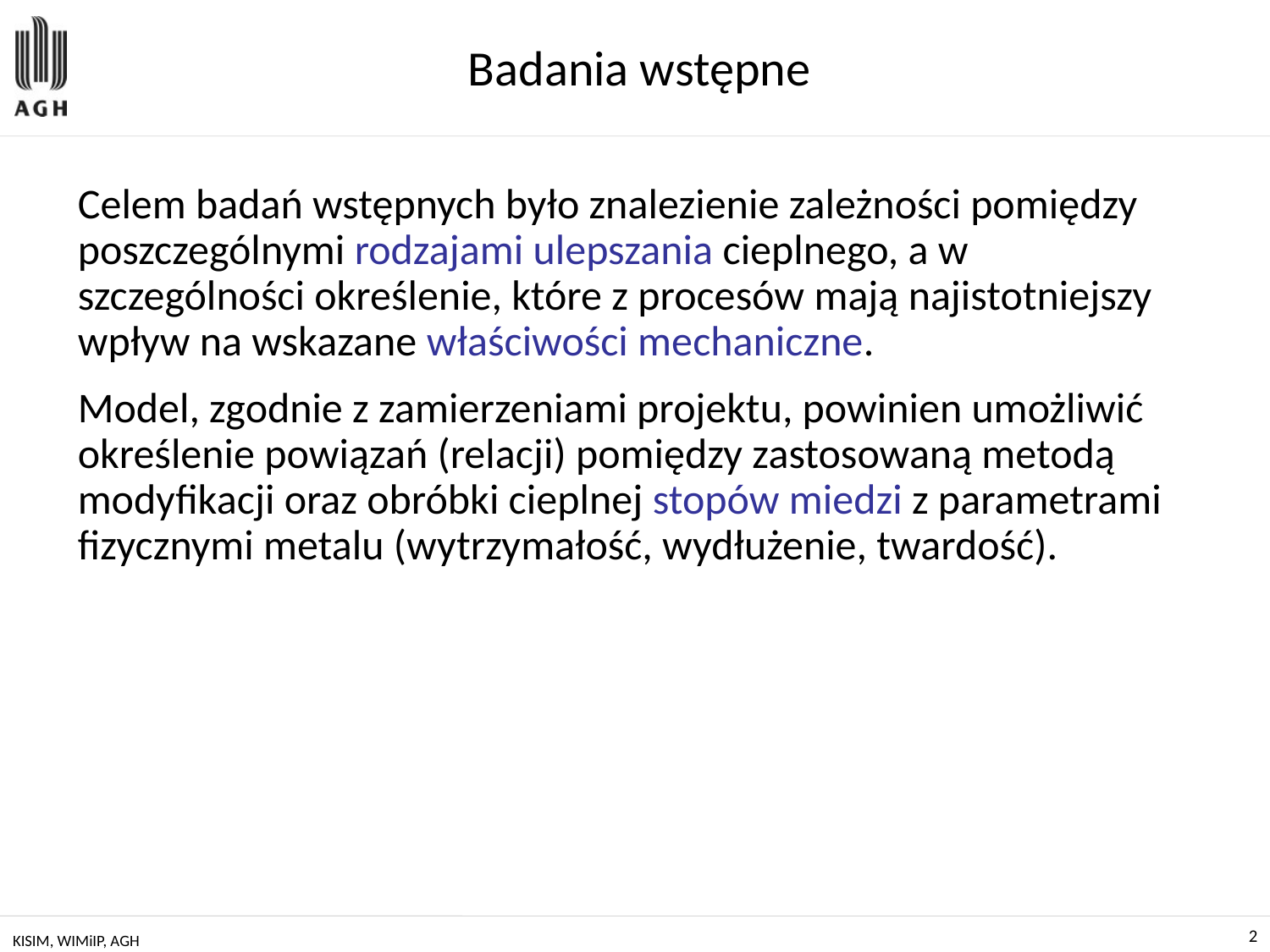

# Badania wstępne
Celem badań wstępnych było znalezienie zależności pomiędzy poszczególnymi rodzajami ulepszania cieplnego, a w szczególności określenie, które z procesów mają najistotniejszy wpływ na wskazane właściwości mechaniczne.
Model, zgodnie z zamierzeniami projektu, powinien umożliwić określenie powiązań (relacji) pomiędzy zastosowaną metodą modyfikacji oraz obróbki cieplnej stopów miedzi z parametrami fizycznymi metalu (wytrzymałość, wydłużenie, twardość).
KISIM, WIMiIP, AGH